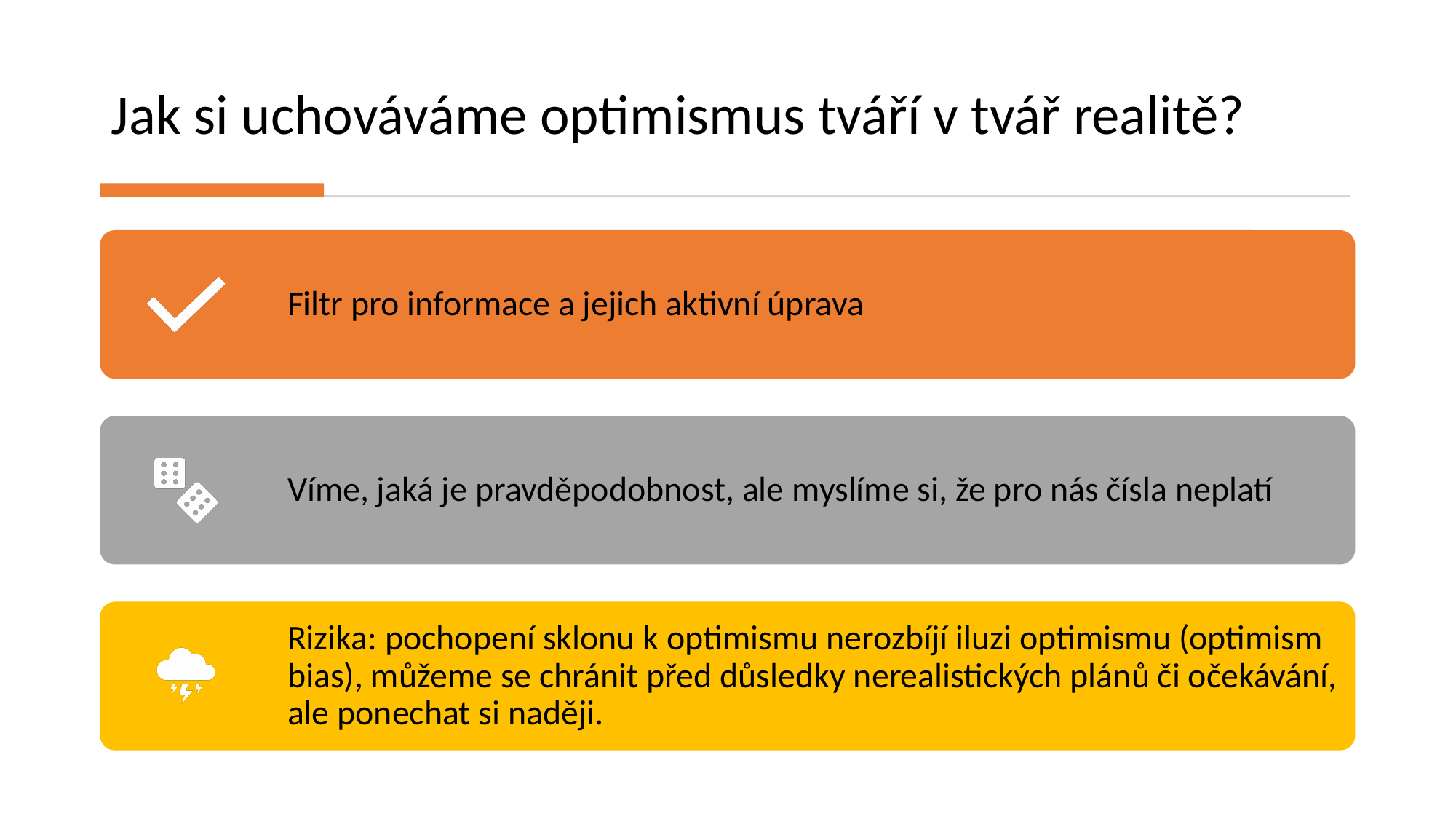

# Jak si uchováváme optimismus tváří v tvář realitě?

Filtr pro informace a jejich aktivní úprava
Víme, jaká je pravděpodobnost, ale myslíme si, že pro nás čísla neplatí
Rizika: pochopení sklonu k optimismu nerozbíjí iluzi optimismu (optimism bias), můžeme se chránit před důsledky nerealistických plánů či očekávání, ale ponechat si naději.